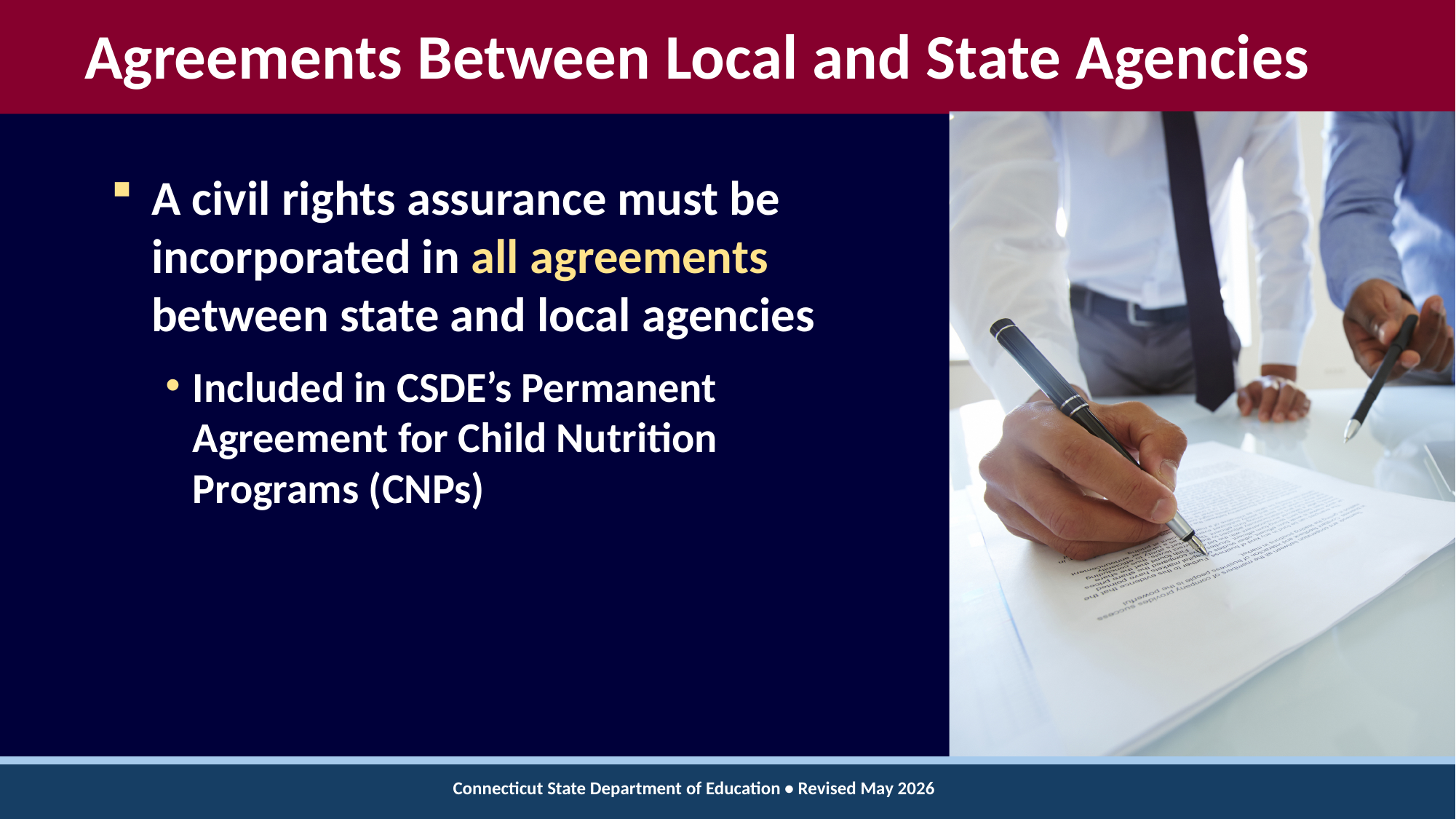

# Agreements Between Local and State Agencies
A civil rights assurance must be incorporated in all agreements between state and local agencies
Included in CSDE’s Permanent Agreement for Child Nutrition Programs (CNPs)

Connecticut State Department of Education • Revised May 2026